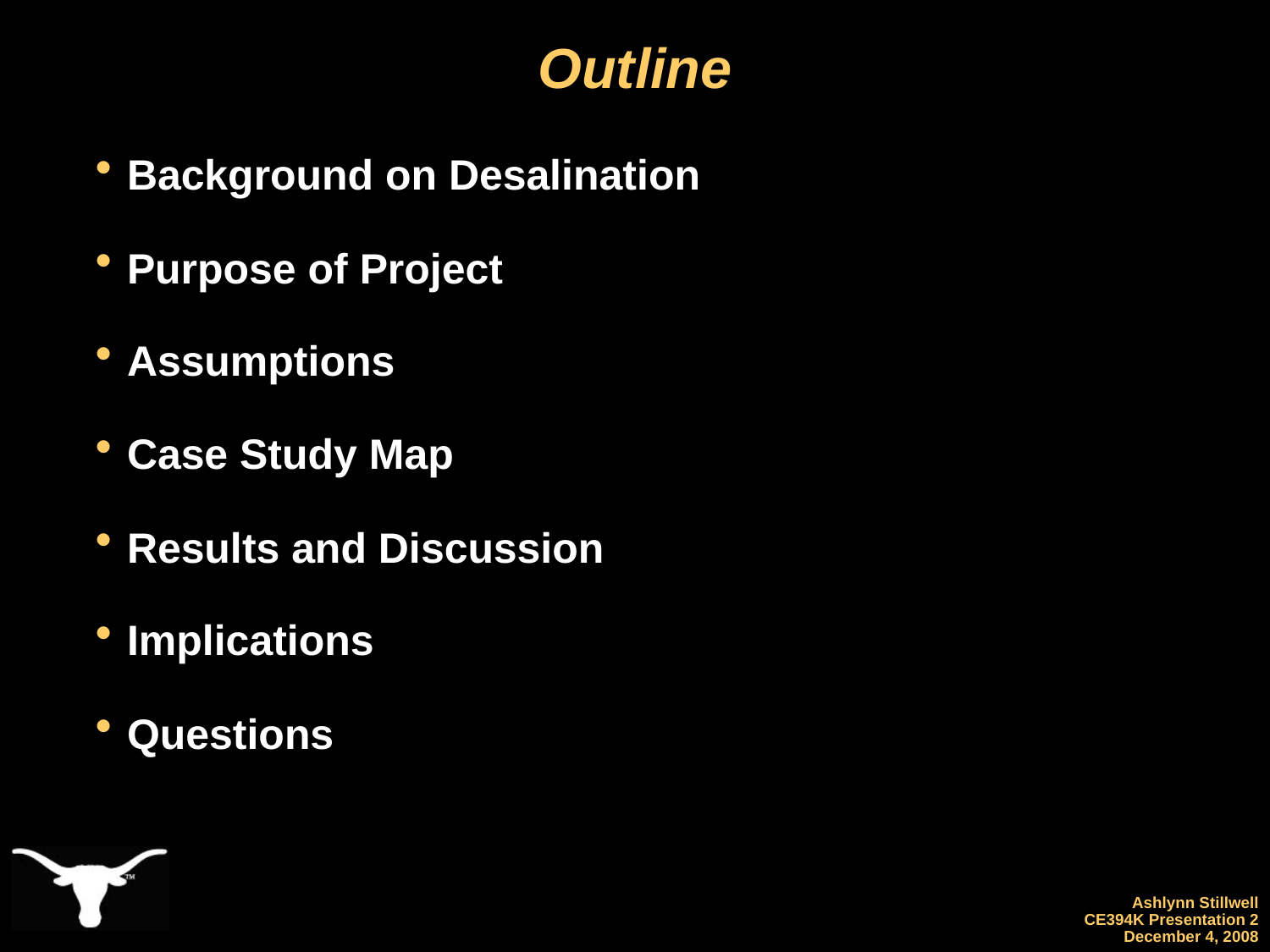

# Outline
Background on Desalination
Purpose of Project
Assumptions
Case Study Map
Results and Discussion
Implications
Questions